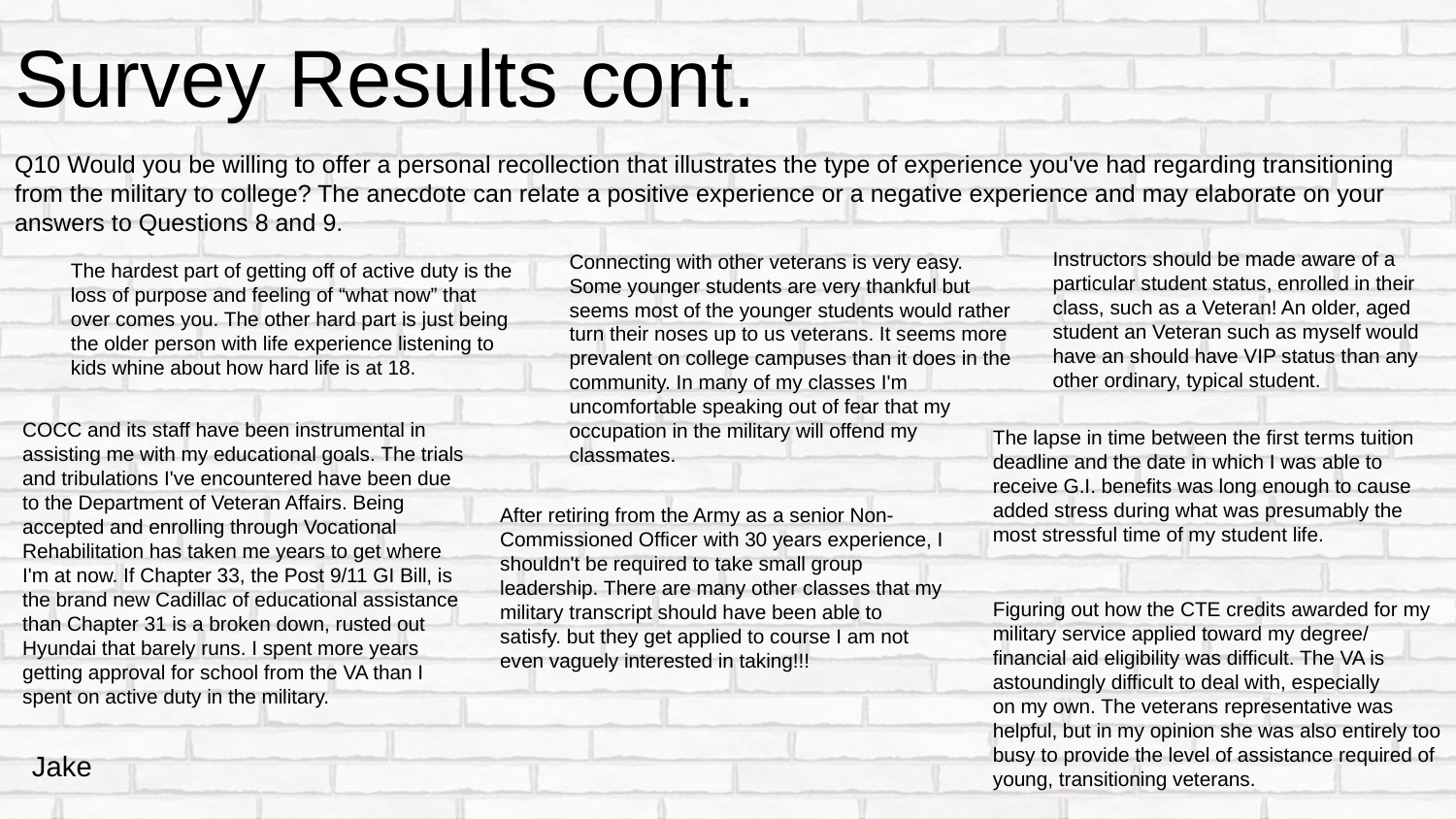

Survey Results cont.
Q10 Would you be willing to offer a personal recollection that illustrates the type of experience you've had regarding transitioning from the military to college? The anecdote can relate a positive experience or a negative experience and may elaborate on your answers to Questions 8 and 9.

Instructors should be made aware of a particular student status, enrolled in their class, such as a Veteran! An older, aged student an Veteran such as myself would have an should have VIP status than any other ordinary, typical student.
Connecting with other veterans is very easy. Some younger students are very thankful but seems most of the younger students would rather turn their noses up to us veterans. It seems more
prevalent on college campuses than it does in the community. In many of my classes I'm
uncomfortable speaking out of fear that my occupation in the military will offend my classmates.
The hardest part of getting off of active duty is the loss of purpose and feeling of “what now” that
over comes you. The other hard part is just being the older person with life experience listening to
kids whine about how hard life is at 18.
COCC and its staff have been instrumental in assisting me with my educational goals. The trials
and tribulations I've encountered have been due to the Department of Veteran Affairs. Being
accepted and enrolling through Vocational Rehabilitation has taken me years to get where I'm at now. If Chapter 33, the Post 9/11 GI Bill, is the brand new Cadillac of educational assistance than Chapter 31 is a broken down, rusted out Hyundai that barely runs. I spent more years getting approval for school from the VA than I spent on active duty in the military.
The lapse in time between the first terms tuition deadline and the date in which I was able to
receive G.I. benefits was long enough to cause added stress during what was presumably the
most stressful time of my student life.
After retiring from the Army as a senior Non-Commissioned Officer with 30 years experience, I shouldn't be required to take small group leadership. There are many other classes that my military transcript should have been able to satisfy. but they get applied to course I am not even vaguely interested in taking!!!
Figuring out how the CTE credits awarded for my military service applied toward my degree/ financial aid eligibility was difficult. The VA is astoundingly difficult to deal with, especially
on my own. The veterans representative was helpful, but in my opinion she was also entirely too busy to provide the level of assistance required of young, transitioning veterans.
Jake